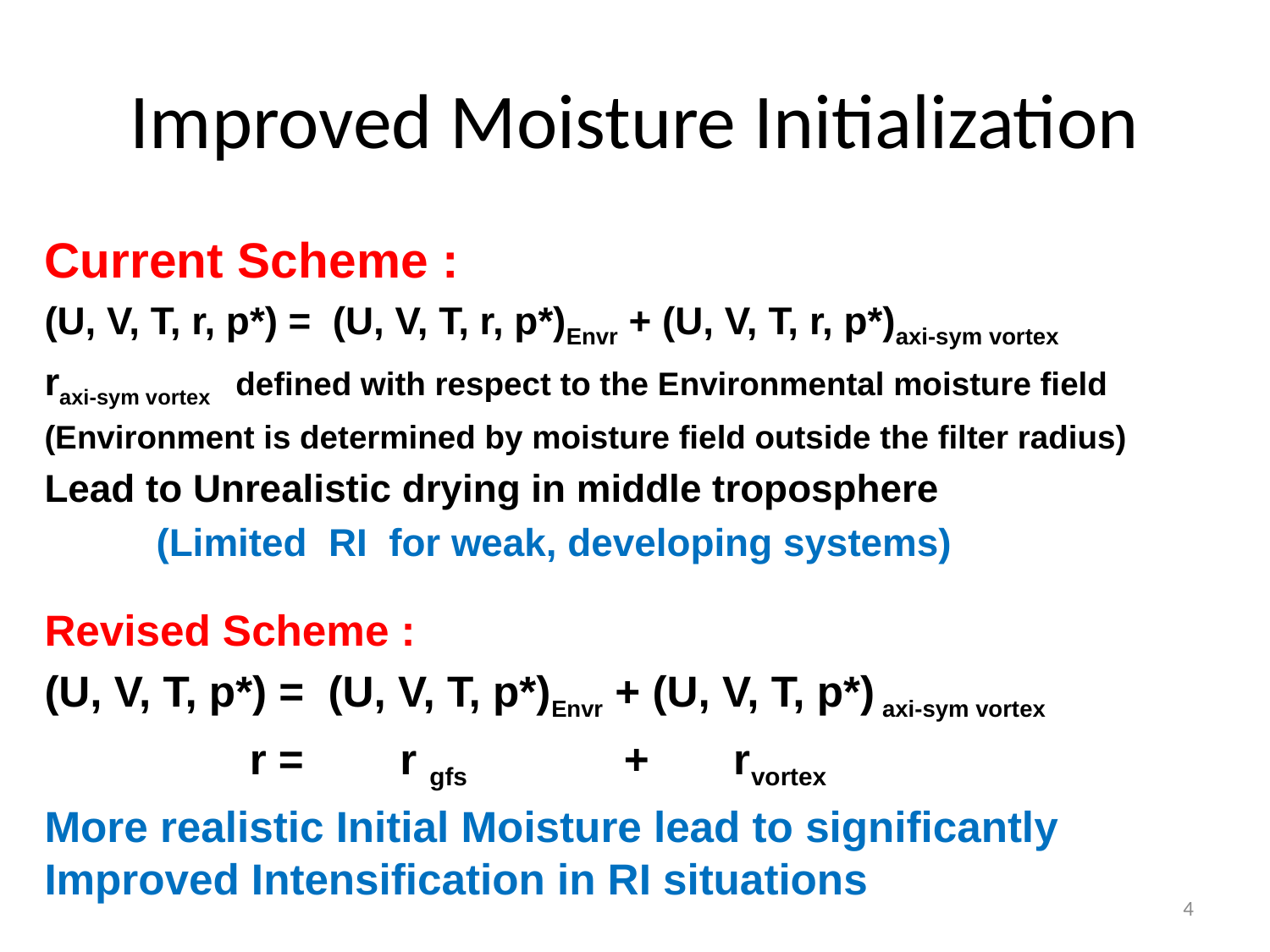

# Improved Moisture Initialization
Current Scheme :
(U, V, T, r, p*) =  (U, V, T, r, p*)Envr + (U, V, T, r, p*)axi-sym vortex
raxi-sym vortex    defined with respect to the Environmental moisture field
(Environment is determined by moisture field outside the filter radius)
Lead to Unrealistic drying in middle troposphere
	(Limited  RI  for weak, developing systems)

Revised Scheme :
(U, V, T, p*) =  (U, V, T, p*)Envr + (U, V, T, p*) axi-sym vortex
                 r =        r gfs             +       rvortex
More realistic Initial Moisture lead to significantly Improved Intensification in RI situations
4